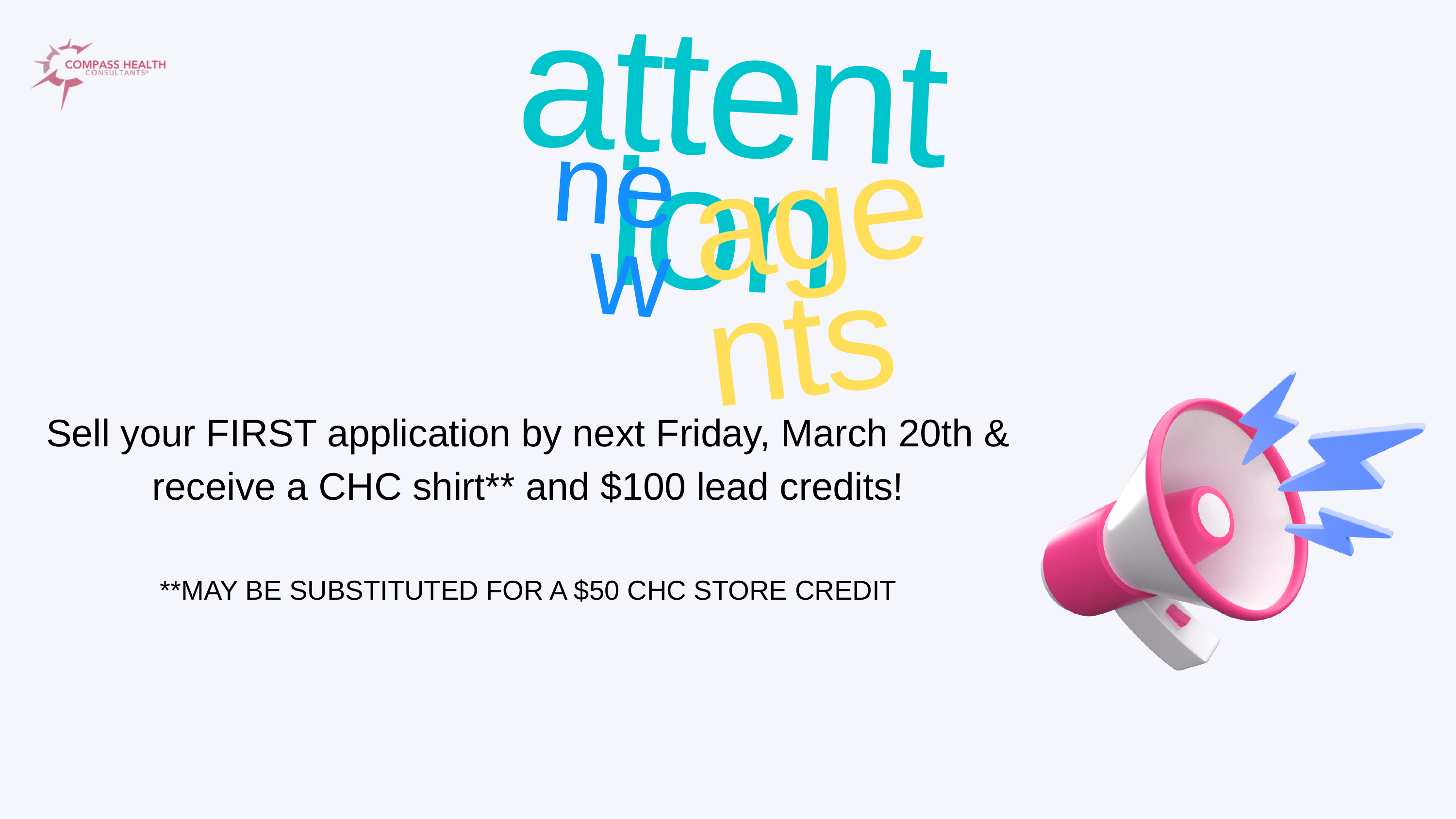

attention
new
agents

Sell your FIRST application by next Friday, March 20th & receive a CHC shirt** and $100 lead credits!

**MAY BE SUBSTITUTED FOR A $50 CHC STORE CREDIT